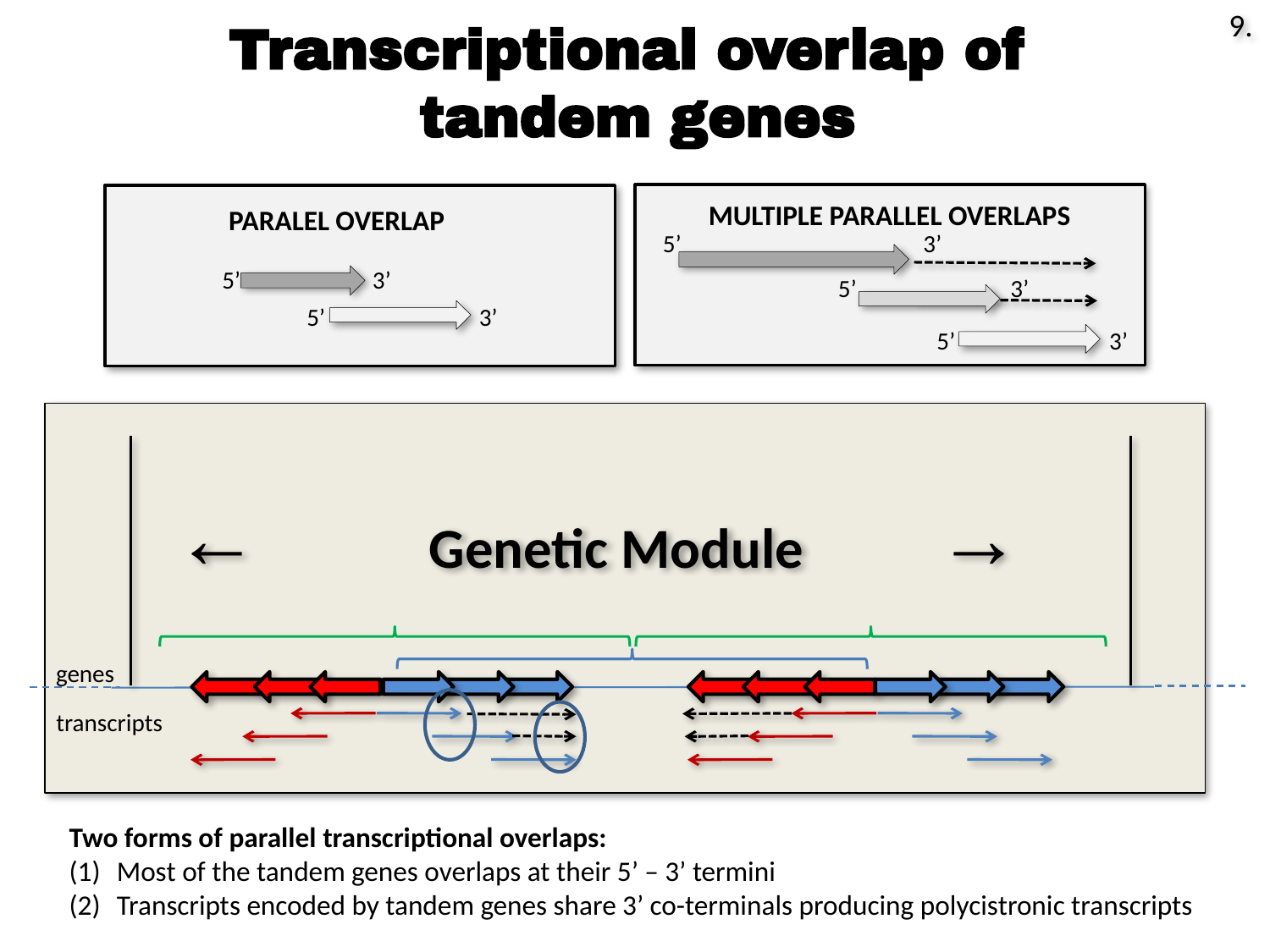

9.
Transcriptional overlap of
tandem genes

MULTIPLE PARALLEL OVERLAPS
5’                                            3’

5’                            3’

5’                            3’

PARALEL OVERLAP
5’                        3’

5’                            3’

← 		Genetic Module   	→
genes

transcripts

Two forms of parallel transcriptional overlaps:
Most of the tandem genes overlaps at their 5’ – 3’ termini
Transcripts encoded by tandem genes share 3’ co-terminals producing polycistronic transcripts